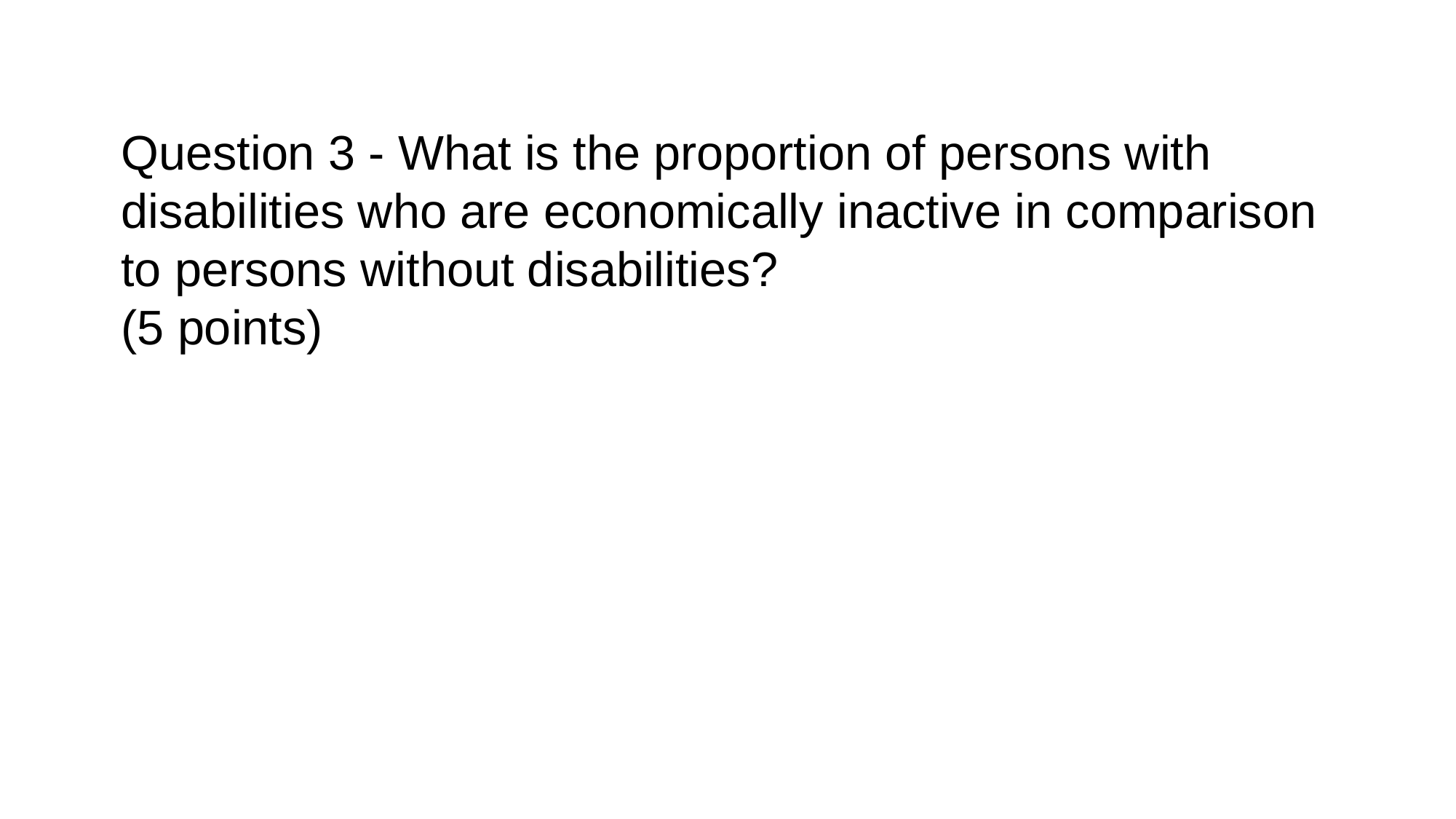

# Question 3 - What is the proportion of persons with disabilities who are economically inactive in comparison to persons without disabilities? (5 points)